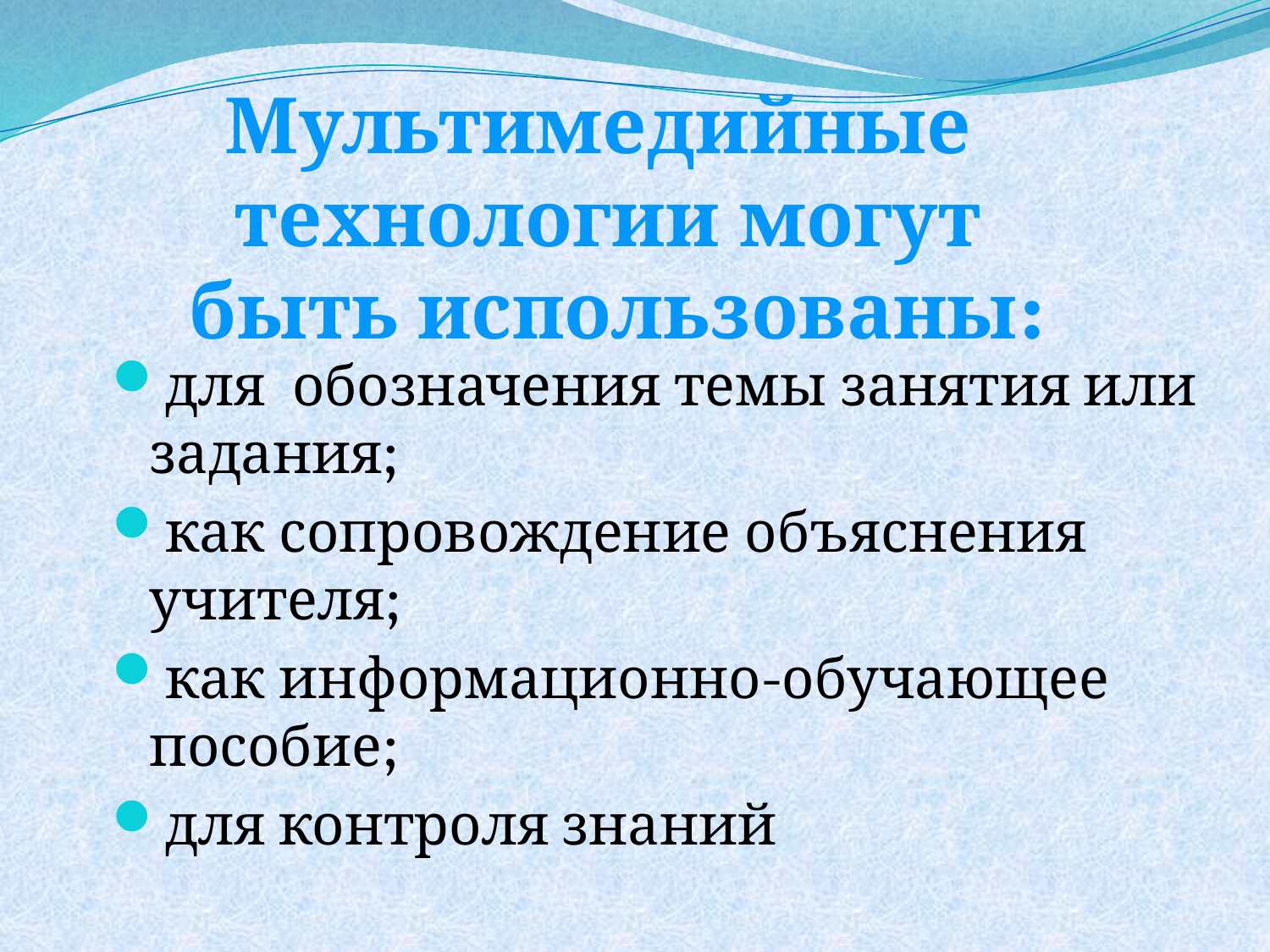

Мультимедийные
технологии могут
 быть использованы:
для  обозначения темы занятия или задания;
как сопровождение объяснения учителя;
как информационно-обучающее пособие;
для контроля знаний